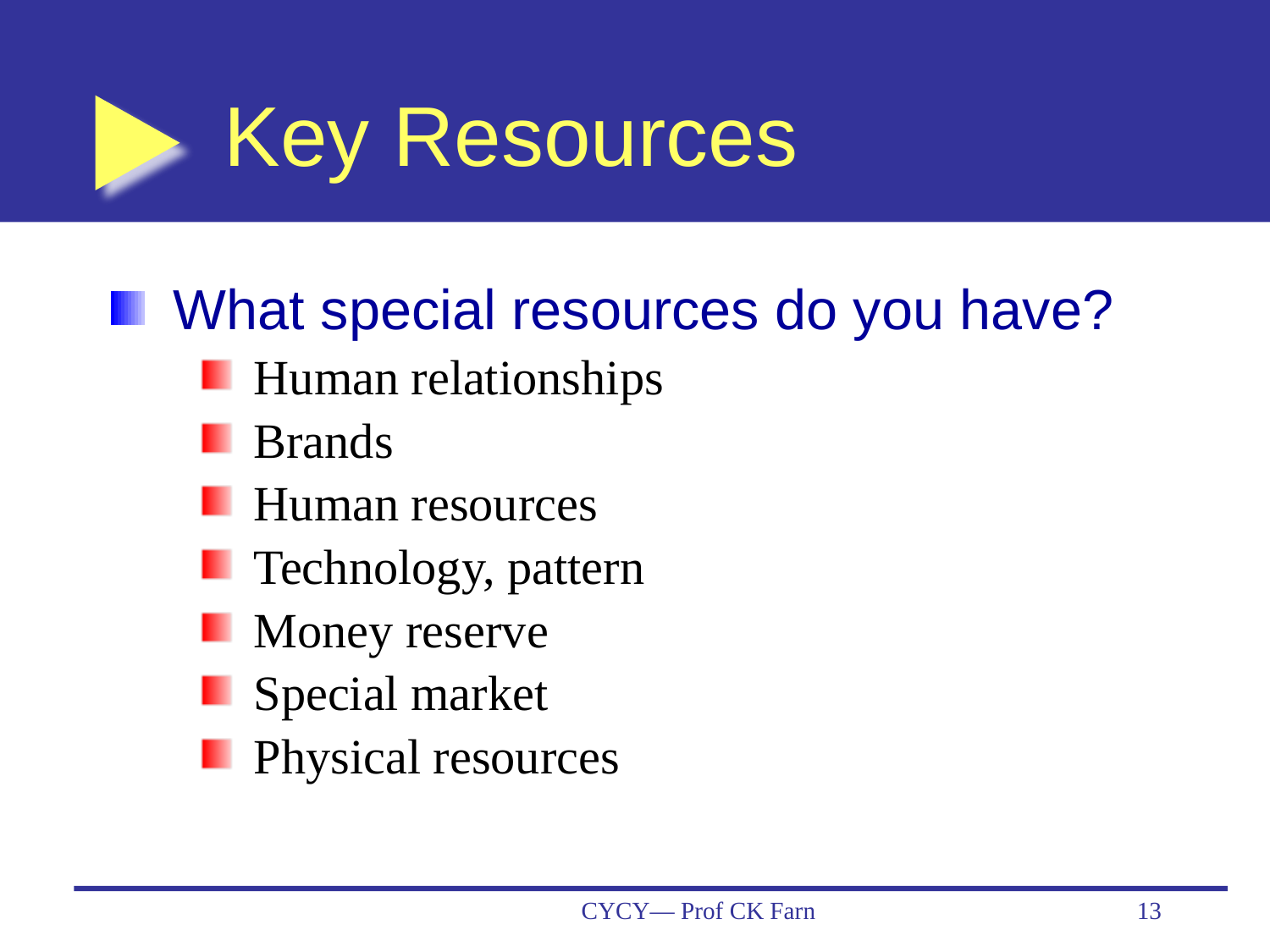

# Key Resources
What special resources do you have?
Human relationships
Brands
Human resources
Technology, pattern
Money reserve
Special market
Physical resources
CYCY— Prof CK Farn
13